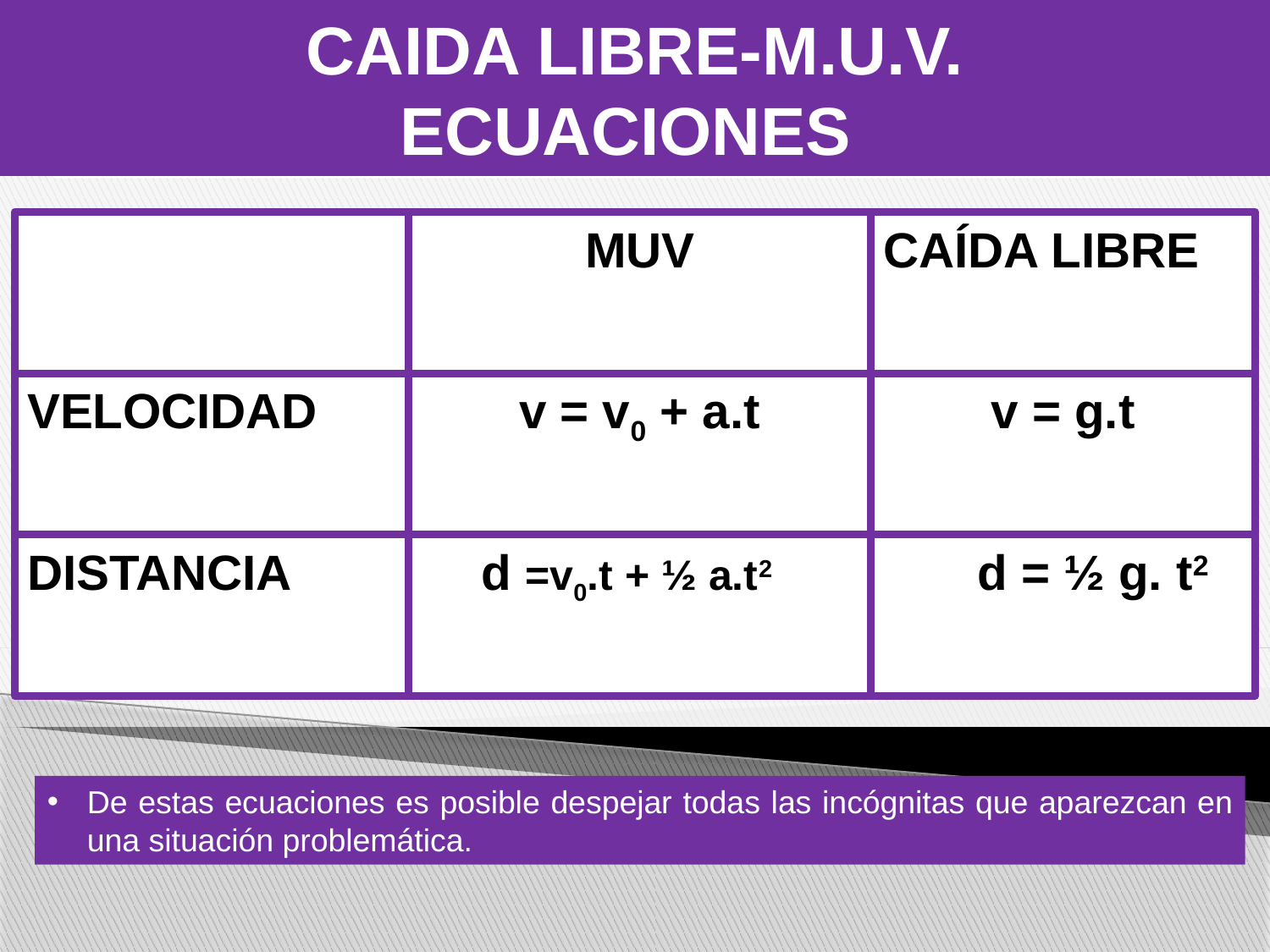

CAIDA LIBRE-M.U.V.
ECUACIONES

MUV
CAÍDA LIBRE
VELOCIDAD
v = v0 + a.t
v = g.t
DISTANCIA
(e)d =v0.t + ½ a.t2
(e)d = ½ g. t2

De estas ecuaciones es posible despejar todas las incógnitas que aparezcan en una situación problemática.